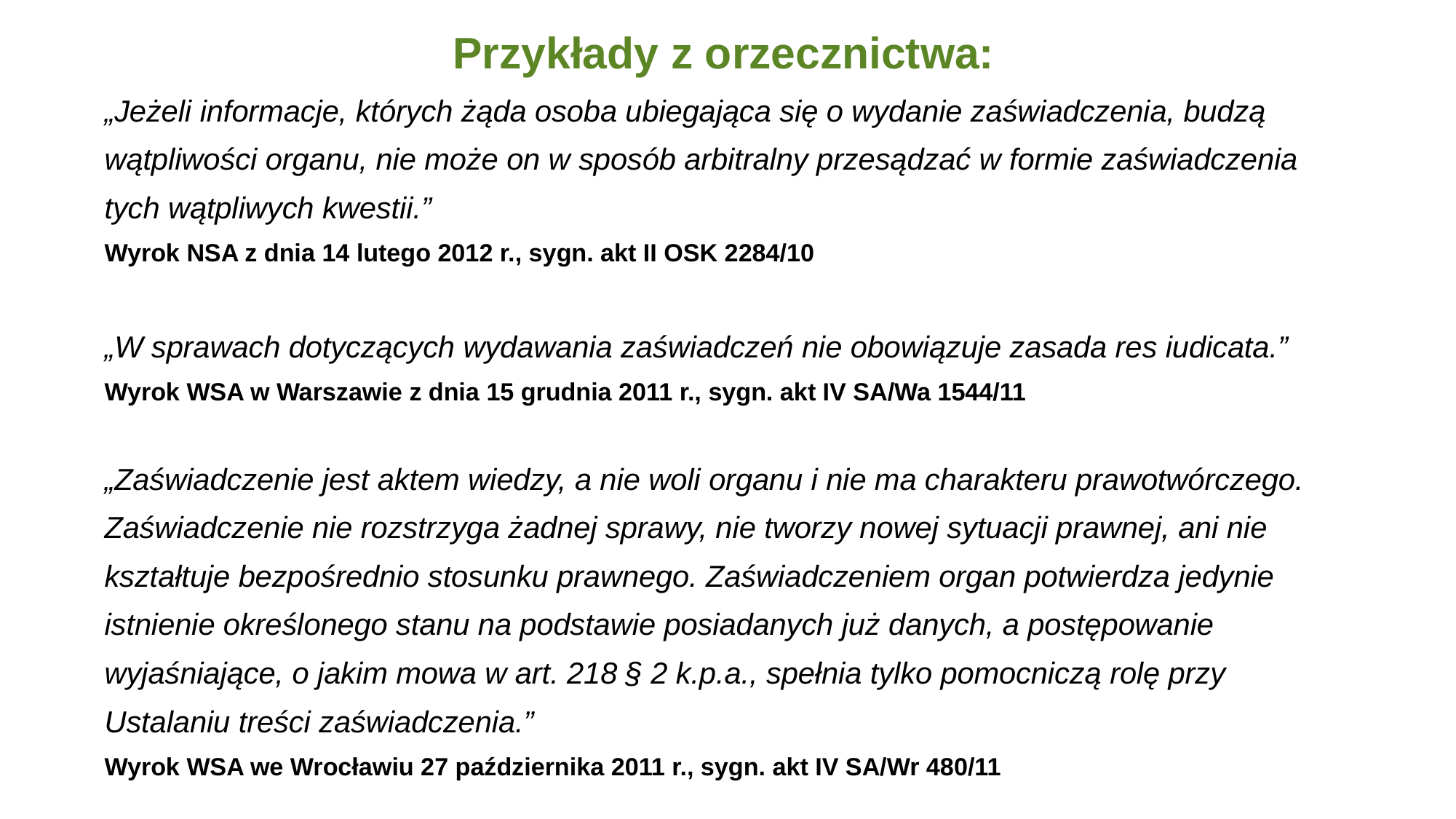

Przykłady z orzecznictwa:
„Jeżeli informacje, których żąda osoba ubiegająca się o wydanie zaświadczenia, budzą
wątpliwości organu, nie może on w sposób arbitralny przesądzać w formie zaświadczenia
tych wątpliwych kwestii.”
Wyrok NSA z dnia 14 lutego 2012 r., sygn. akt II OSK 2284/10

„W sprawach dotyczących wydawania zaświadczeń nie obowiązuje zasada res iudicata.”
Wyrok WSA w Warszawie z dnia 15 grudnia 2011 r., sygn. akt IV SA/Wa 1544/11

„Zaświadczenie jest aktem wiedzy, a nie woli organu i nie ma charakteru prawotwórczego.
Zaświadczenie nie rozstrzyga żadnej sprawy, nie tworzy nowej sytuacji prawnej, ani nie
kształtuje bezpośrednio stosunku prawnego. Zaświadczeniem organ potwierdza jedynie
istnienie określonego stanu na podstawie posiadanych już danych, a postępowanie
wyjaśniające, o jakim mowa w art. 218 § 2 k.p.a., spełnia tylko pomocniczą rolę przy
Ustalaniu treści zaświadczenia.”
Wyrok WSA we Wrocławiu 27 października 2011 r., sygn. akt IV SA/Wr 480/11